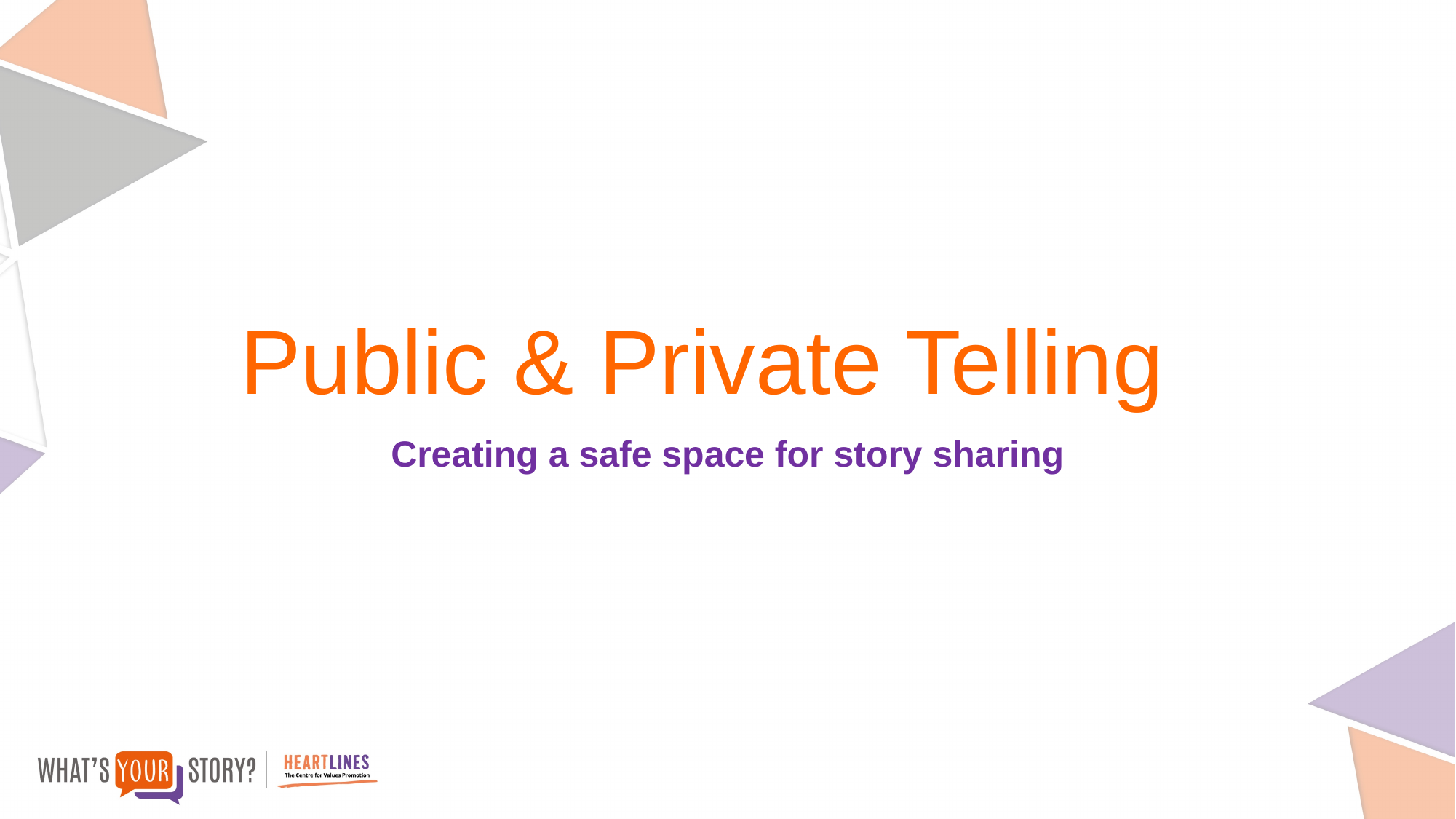

# Public & Private Telling
Creating a safe space for story sharing